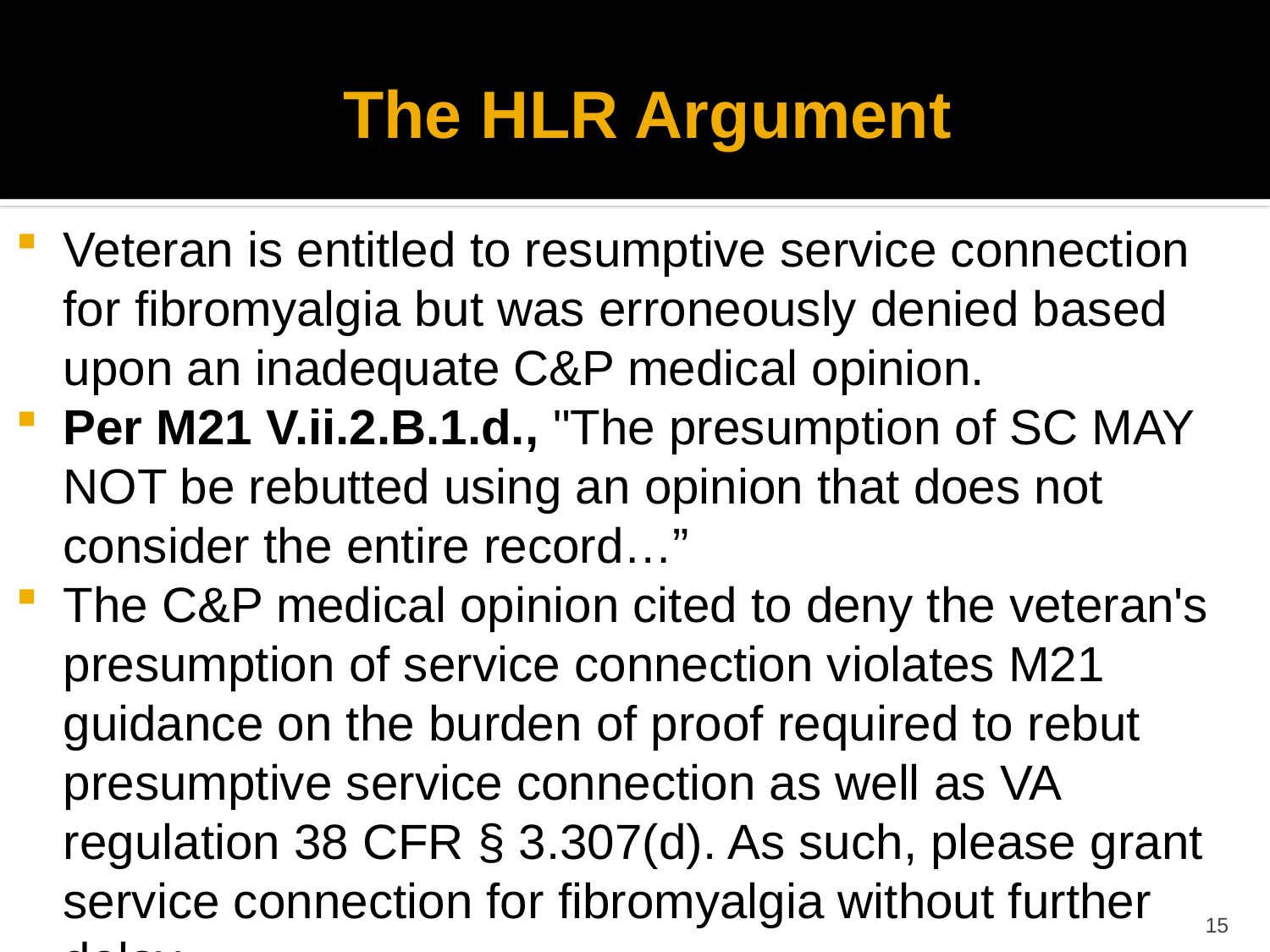

# The HLR Argument

Veteran is entitled to resumptive service connection for fibromyalgia but was erroneously denied based upon an inadequate C&P medical opinion.
Per M21 V.ii.2.B.1.d., "The presumption of SC MAY NOT be rebutted using an opinion that does not consider the entire record…”
The C&P medical opinion cited to deny the veteran's presumption of service connection violates M21 guidance on the burden of proof required to rebut presumptive service connection as well as VA regulation 38 CFR § 3.307(d). As such, please grant service connection for fibromyalgia without further delay.

15